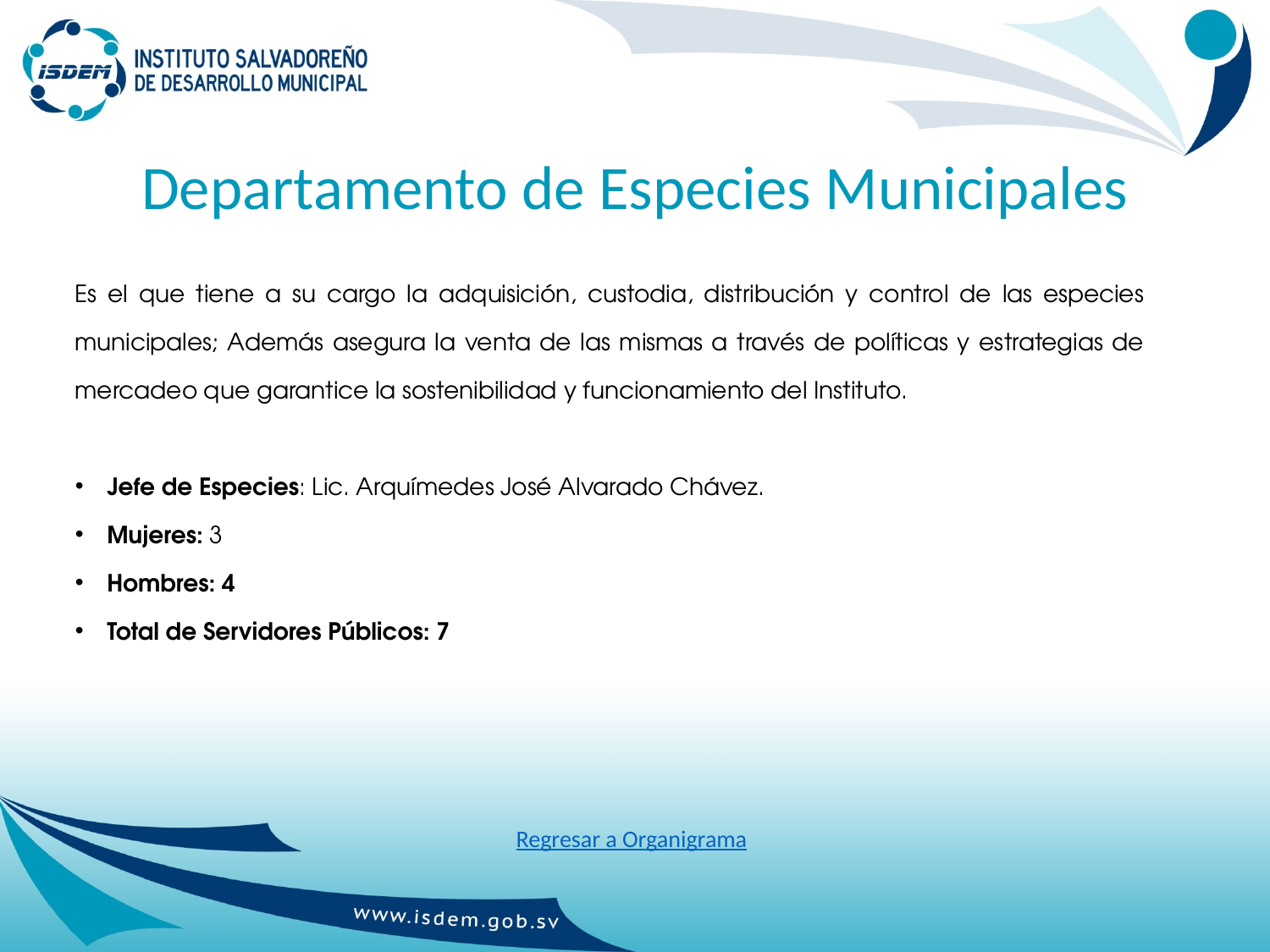

# Departamento de Especies Municipales
Es el que tiene a su cargo la adquisición, custodia, distribución y control de las especies municipales; Además asegura la venta de las mismas a través de políticas y estrategias de mercadeo que garantice la sostenibilidad y funcionamiento del Instituto.

Jefe de Especies: Lic. Arquímedes José Alvarado Chávez.
Mujeres: 3
Hombres: 4
Total de Servidores Públicos: 7

Regresar a Organigrama